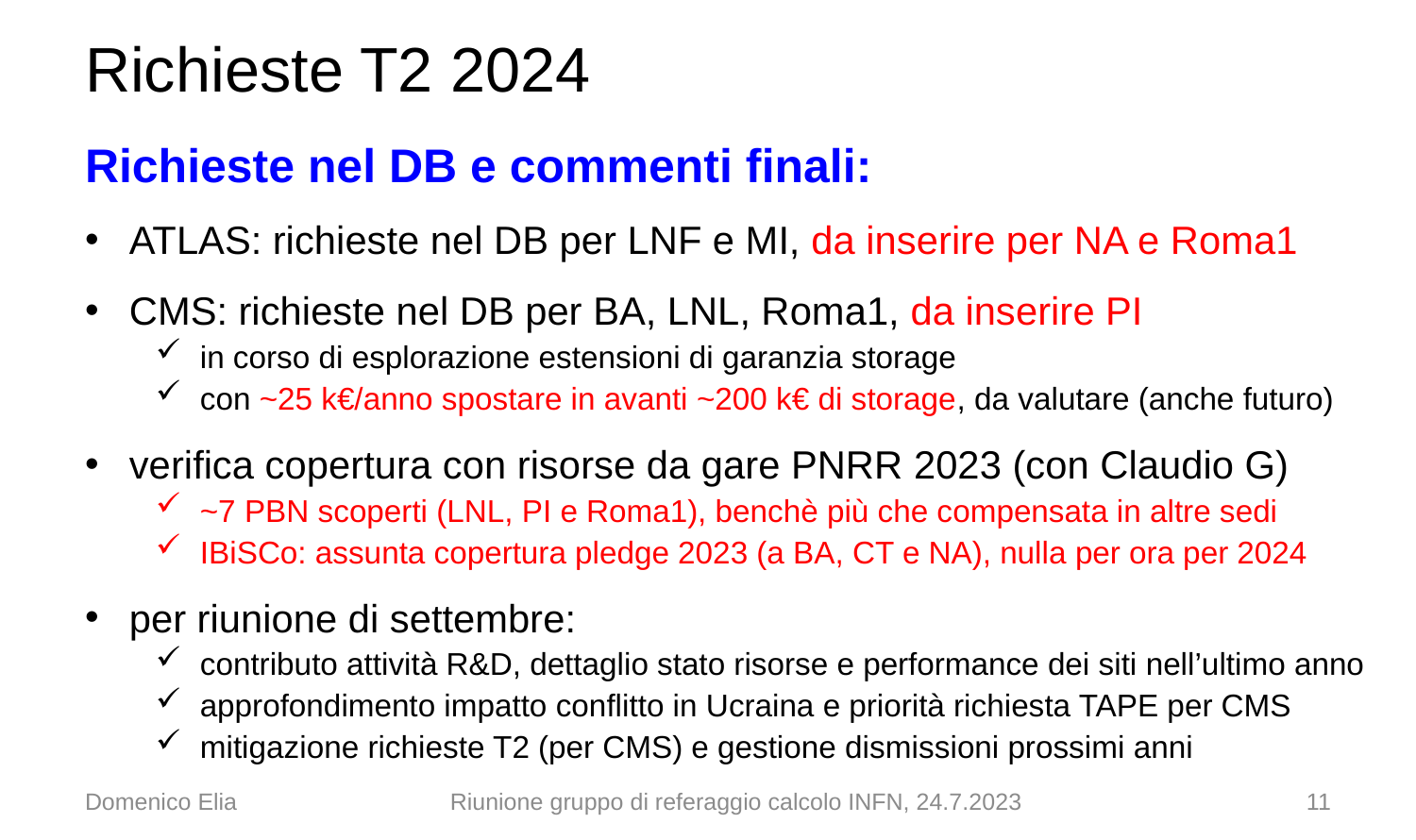

Richieste T2 2024
Richieste nel DB e commenti finali:
ATLAS: richieste nel DB per LNF e MI, da inserire per NA e Roma1
CMS: richieste nel DB per BA, LNL, Roma1, da inserire PI
in corso di esplorazione estensioni di garanzia storage
con ~25 k€/anno spostare in avanti ~200 k€ di storage, da valutare (anche futuro)
verifica copertura con risorse da gare PNRR 2023 (con Claudio G)
~7 PBN scoperti (LNL, PI e Roma1), benchè più che compensata in altre sedi
IBiSCo: assunta copertura pledge 2023 (a BA, CT e NA), nulla per ora per 2024
per riunione di settembre:
contributo attività R&D, dettaglio stato risorse e performance dei siti nell’ultimo anno
approfondimento impatto conflitto in Ucraina e priorità richiesta TAPE per CMS
mitigazione richieste T2 (per CMS) e gestione dismissioni prossimi anni
Domenico Elia
Riunione gruppo di referaggio calcolo INFN, 24.7.2023
11